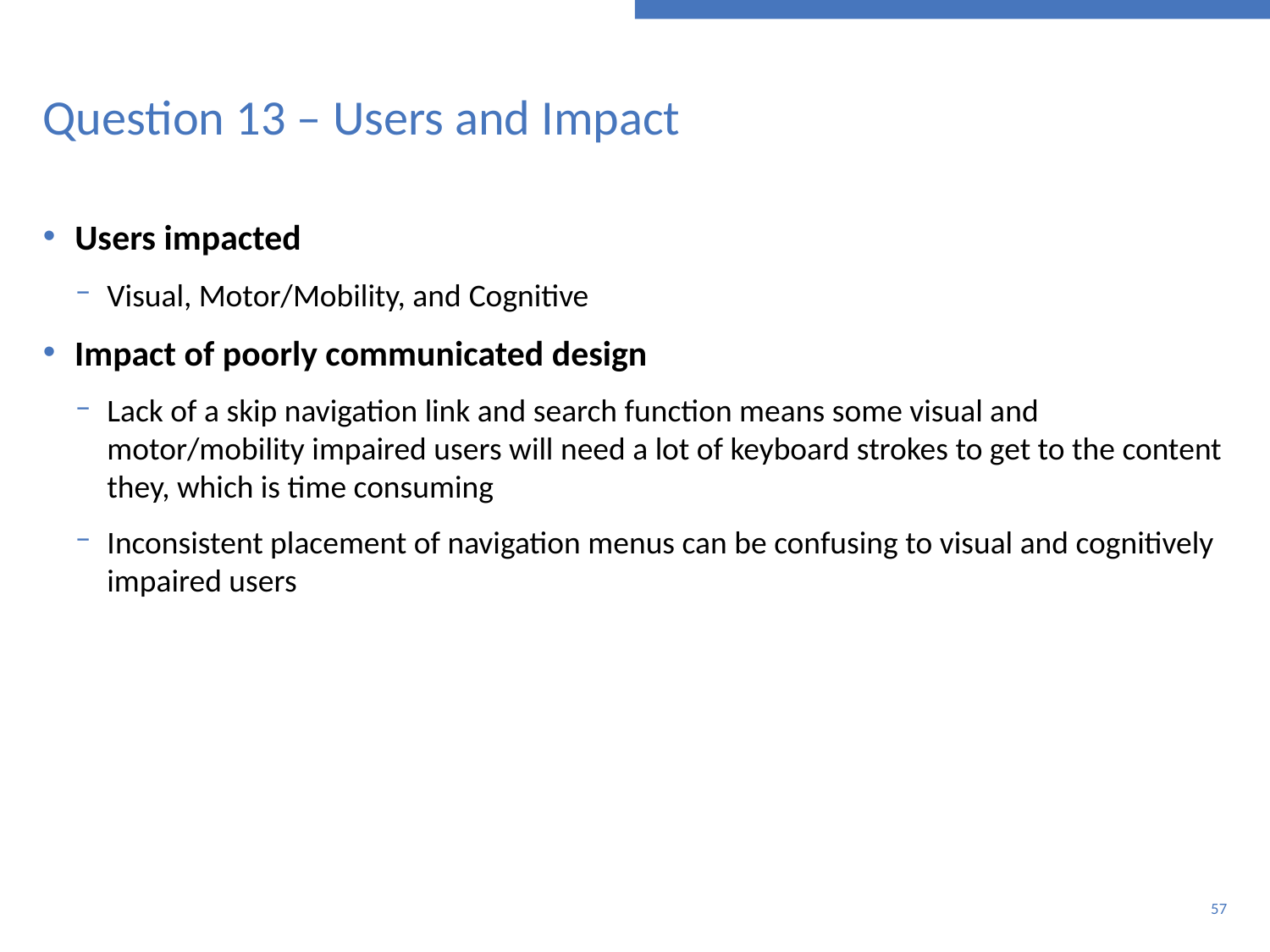

# Question 13 – Users and Impact
Users impacted
Visual, Motor/Mobility, and Cognitive
Impact of poorly communicated design
Lack of a skip navigation link and search function means some visual and motor/mobility impaired users will need a lot of keyboard strokes to get to the content they, which is time consuming
Inconsistent placement of navigation menus can be confusing to visual and cognitively impaired users